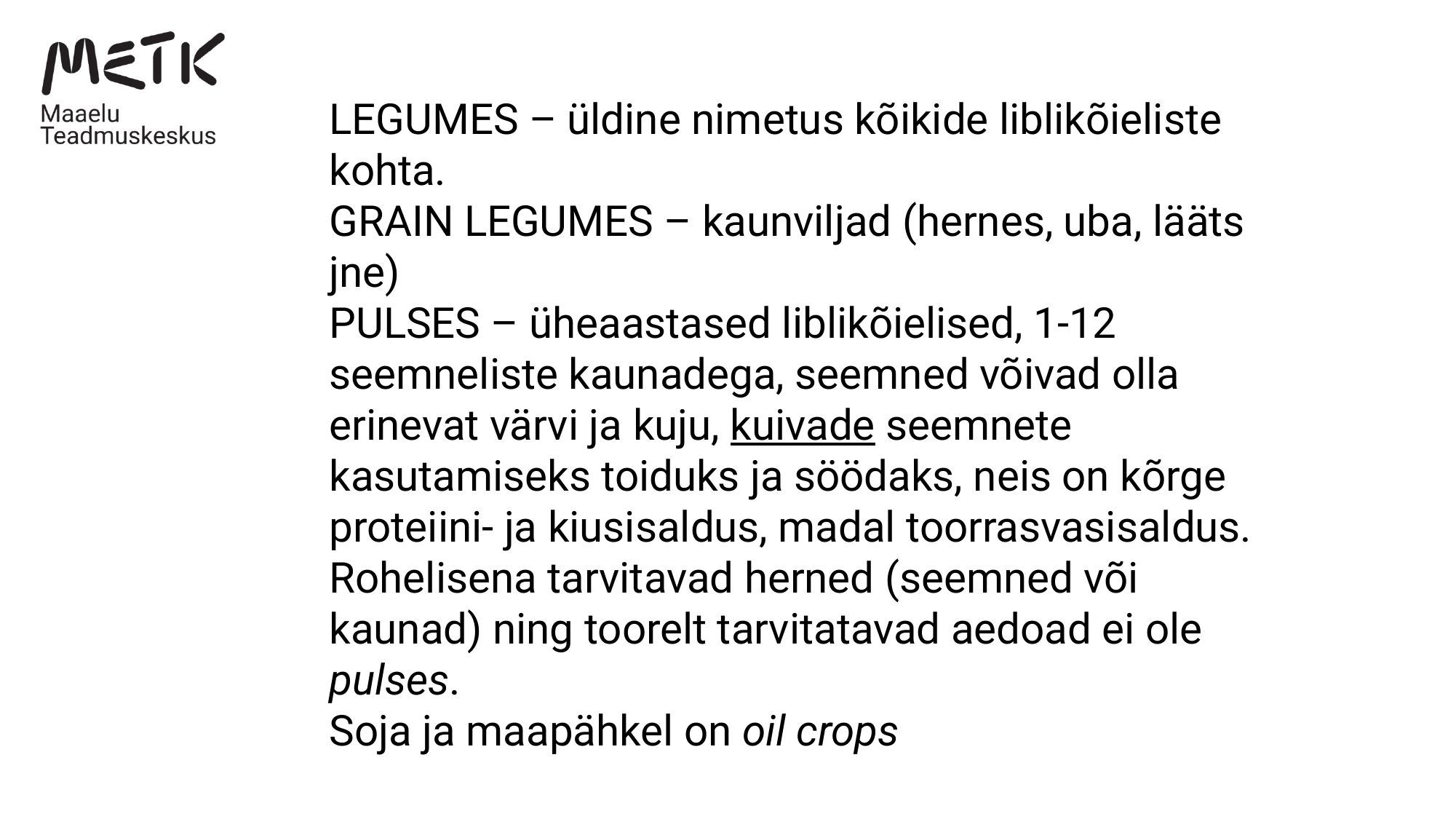

LEGUMES – üldine nimetus kõikide liblikõieliste kohta.
GRAIN LEGUMES – kaunviljad (hernes, uba, lääts jne)
PULSES – üheaastased liblikõielised, 1-12 seemneliste kaunadega, seemned võivad olla erinevat värvi ja kuju, kuivade seemnete kasutamiseks toiduks ja söödaks, neis on kõrge proteiini- ja kiusisaldus, madal toorrasvasisaldus.
Rohelisena tarvitavad herned (seemned või kaunad) ning toorelt tarvitatavad aedoad ei ole pulses.
Soja ja maapähkel on oil crops